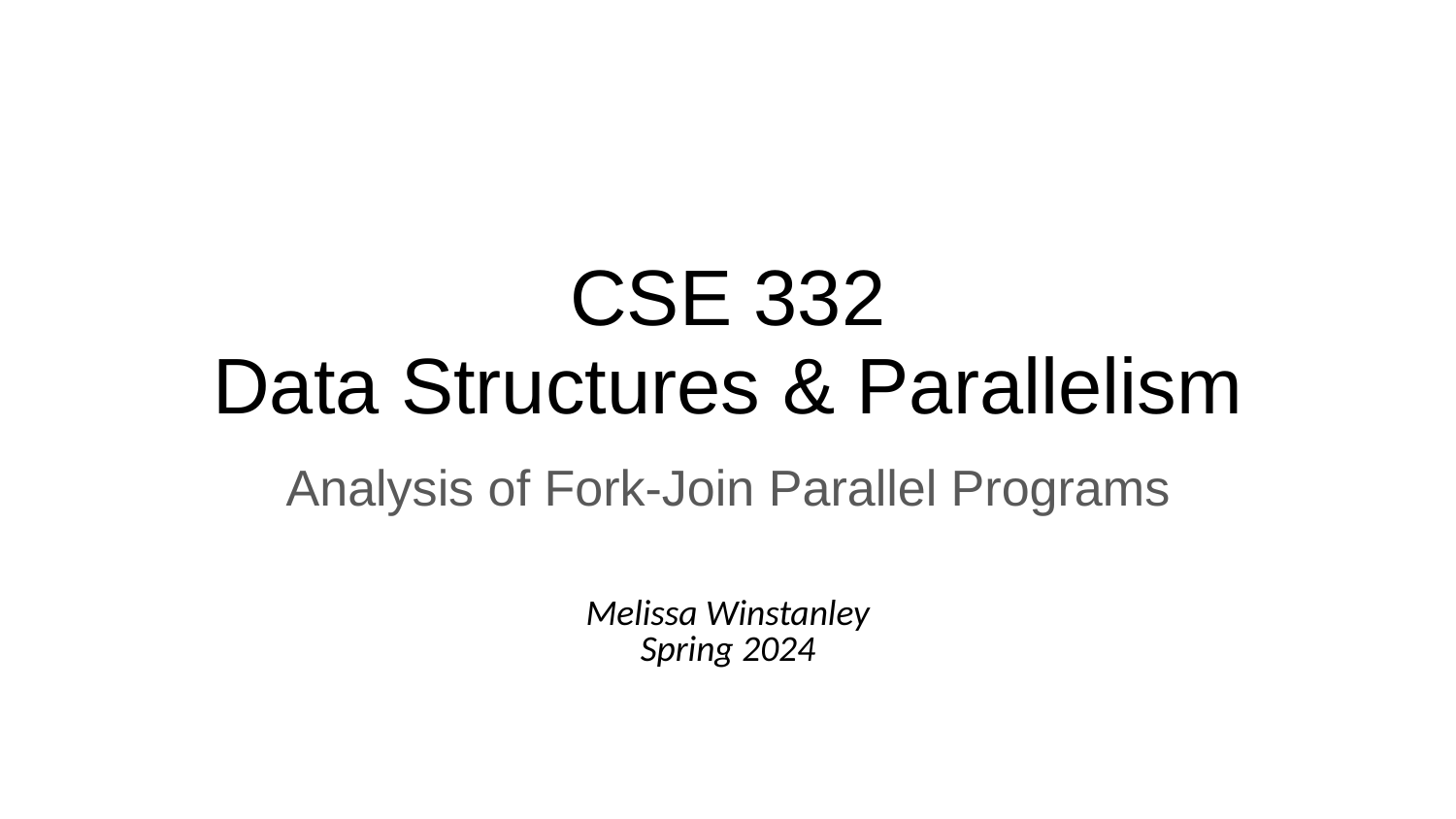

# CSE 332
Data Structures & Parallelism
Analysis of Fork-Join Parallel Programs
Melissa Winstanley
Spring 2024